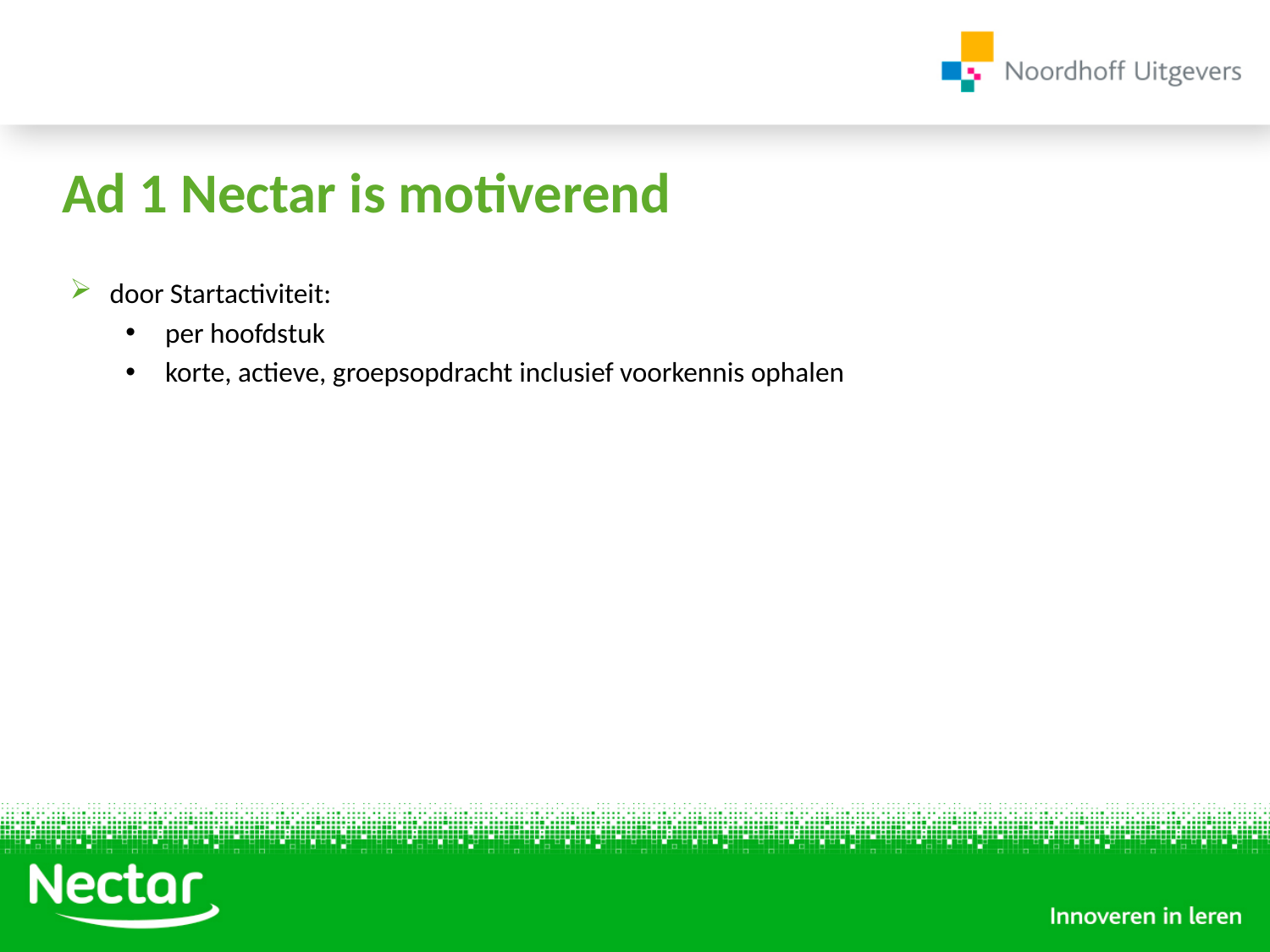

# Ad 1 Nectar is motiverend
door Startactiviteit:
per hoofdstuk
korte, actieve, groepsopdracht inclusief voorkennis ophalen